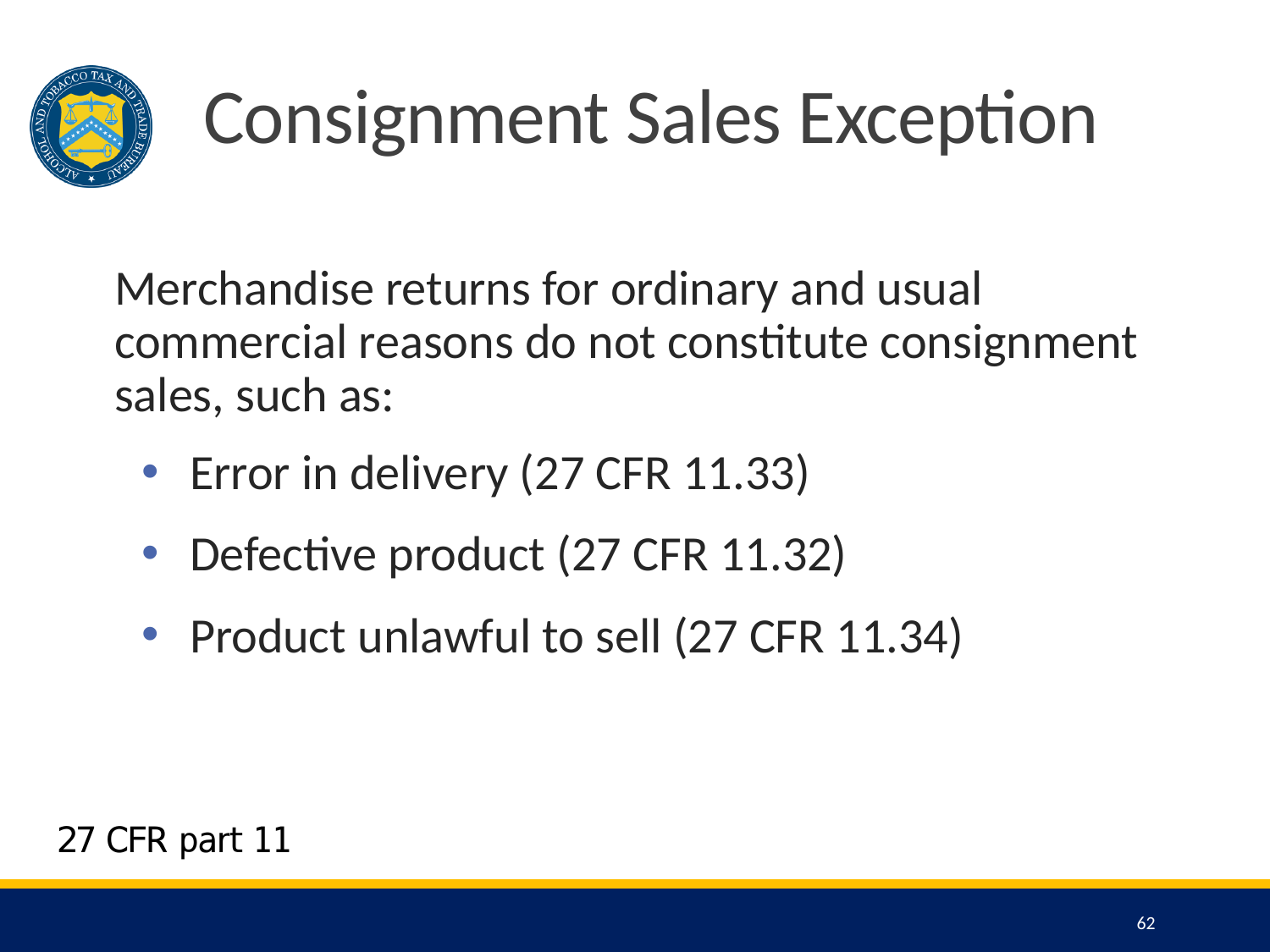

# Consignment Sales Exception
Merchandise returns for ordinary and usual commercial reasons do not constitute consignment sales, such as:
Error in delivery (27 CFR 11.33)
Defective product (27 CFR 11.32)
Product unlawful to sell (27 CFR 11.34)
27 CFR part 11
62